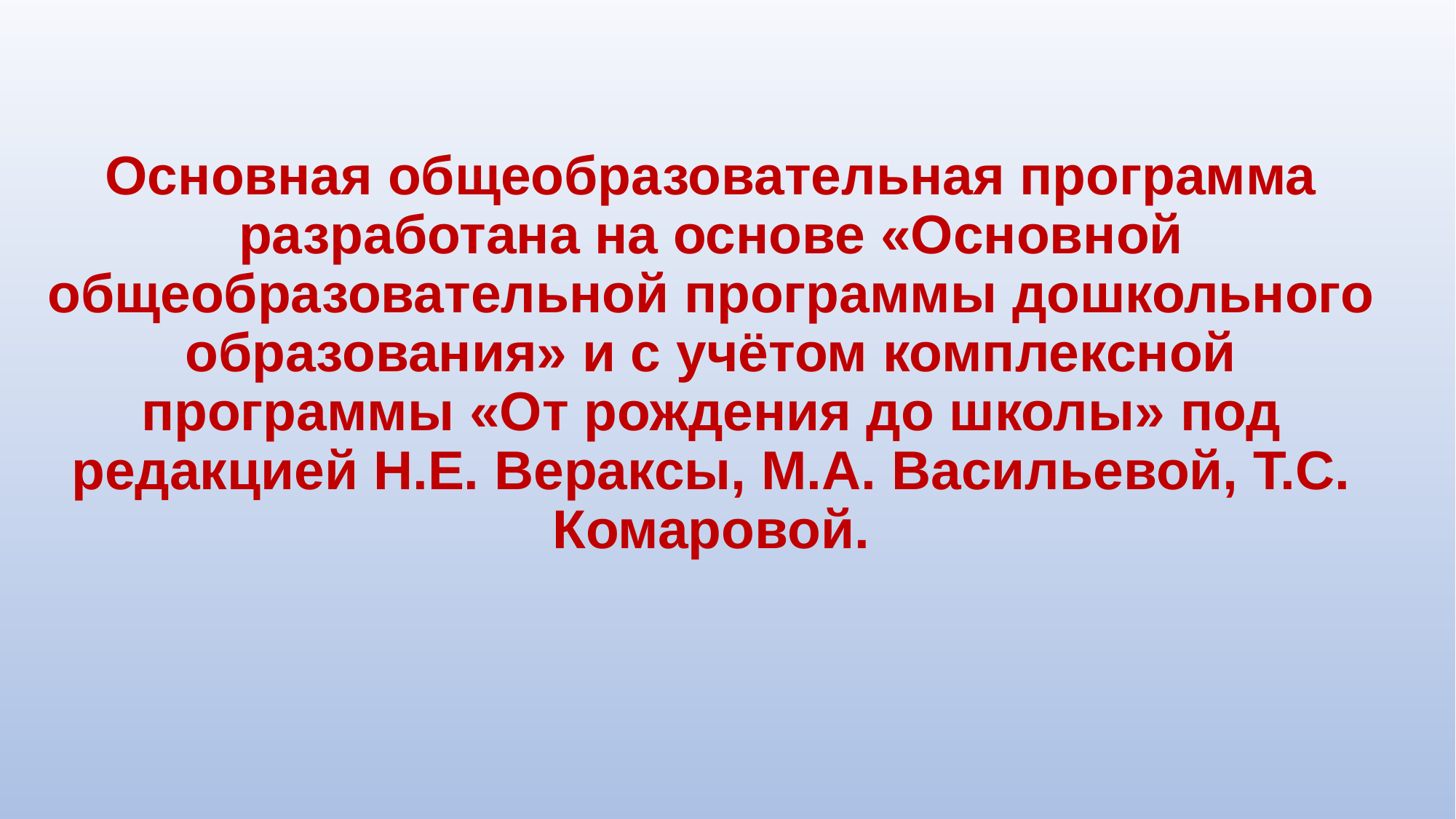

Основная общеобразовательная программа разработана на основе «Основной общеобразовательной программы дошкольного образования» и с учётом комплексной программы «От рождения до школы» под редакцией Н.Е. Вераксы, М.А. Васильевой, Т.С. Комаровой.